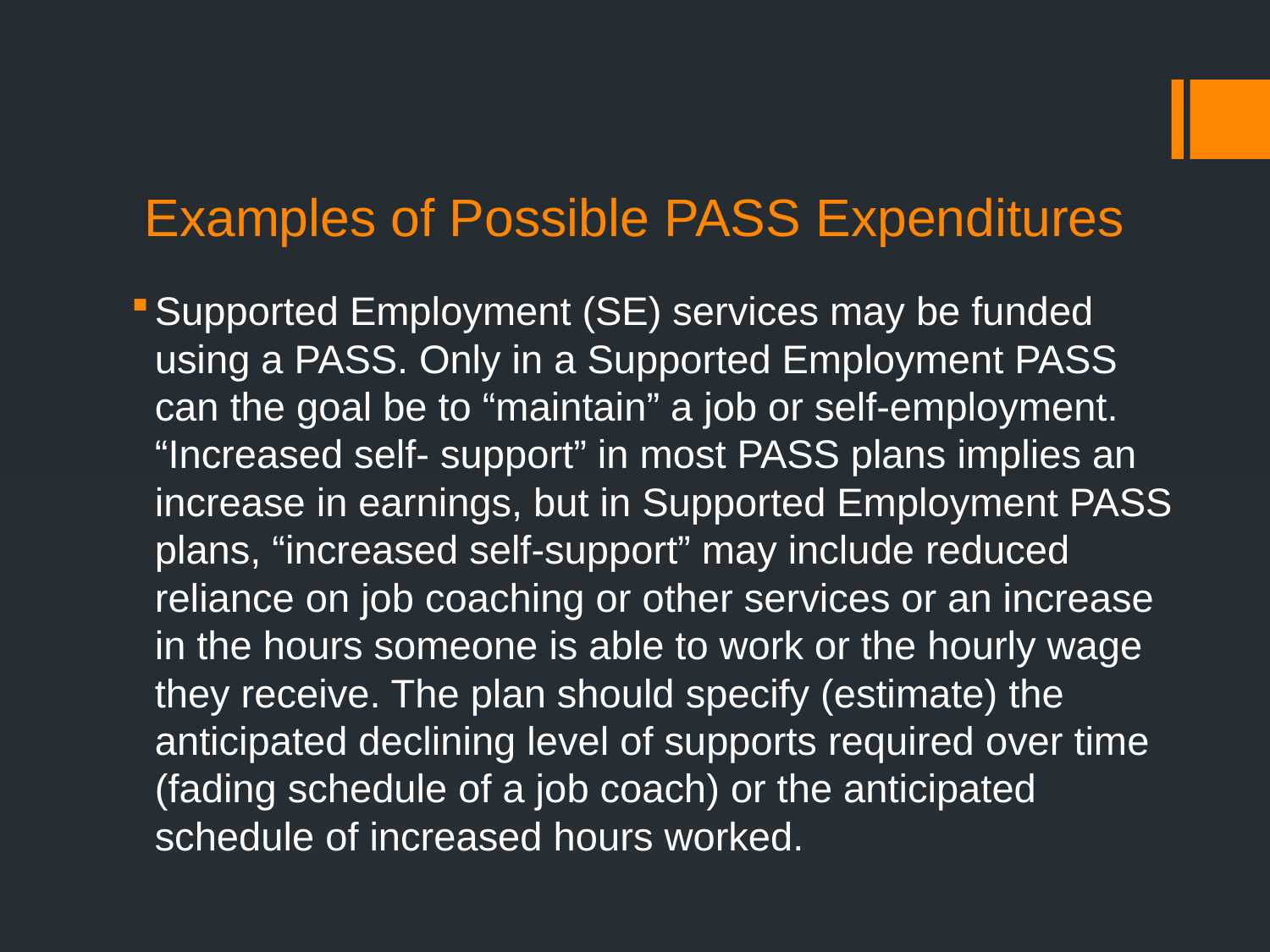

# Examples of Possible PASS Expenditures
Supported Employment (SE) services may be funded using a PASS. Only in a Supported Employment PASS can the goal be to “maintain” a job or self-employment. “Increased self- support” in most PASS plans implies an increase in earnings, but in Supported Employment PASS plans, “increased self-support” may include reduced reliance on job coaching or other services or an increase in the hours someone is able to work or the hourly wage they receive. The plan should specify (estimate) the anticipated declining level of supports required over time (fading schedule of a job coach) or the anticipated schedule of increased hours worked.